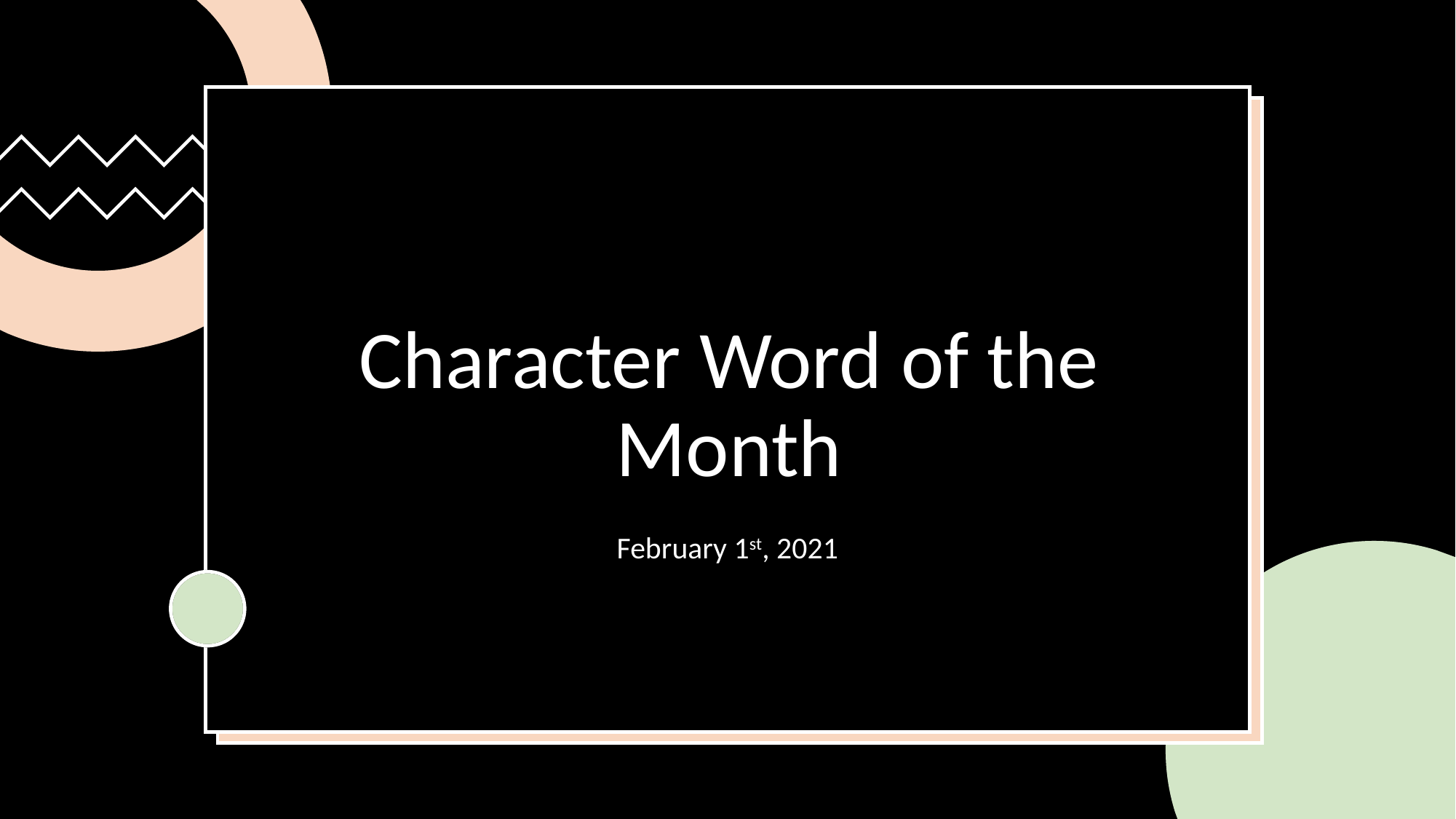

# Character Word of the Month

February 1st, 2021